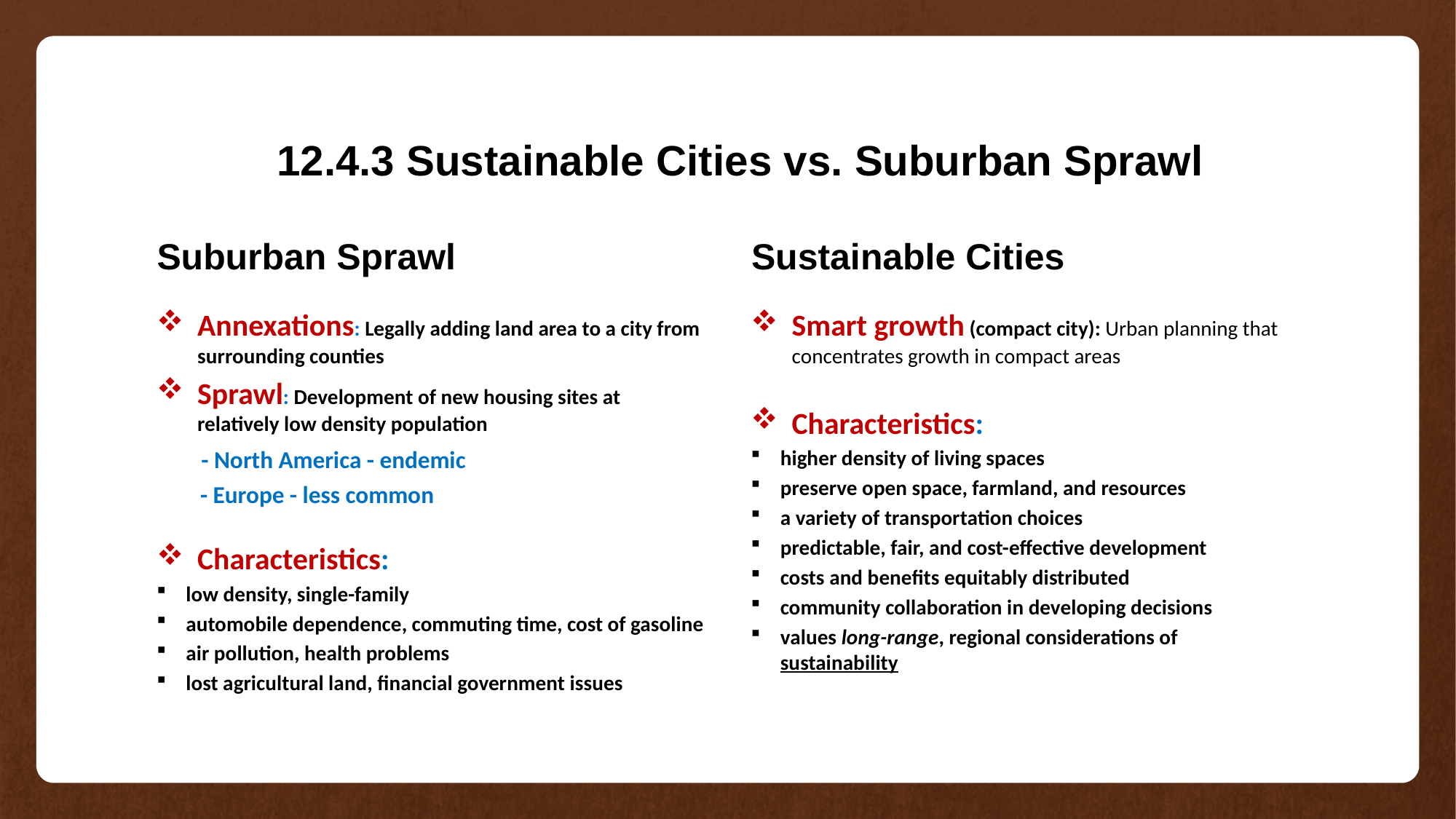

# 12.4.3 Sustainable Cities vs. Suburban Sprawl
Suburban Sprawl
Sustainable Cities
Annexations: Legally adding land area to a city from surrounding counties
Sprawl: Development of new housing sites at relatively low density population
         - North America - endemic
        - Europe - less common

Characteristics:
low density, single-family
automobile dependence, commuting time, cost of gasoline
air pollution, health problems
lost agricultural land, financial government issues
Smart growth (compact city): Urban planning that concentrates growth in compact areas

Characteristics:
higher density of living spaces
preserve open space, farmland, and resources
a variety of transportation choices
predictable, fair, and cost-effective development
costs and benefits equitably distributed
community collaboration in developing decisions
values long-range, regional considerations of sustainability